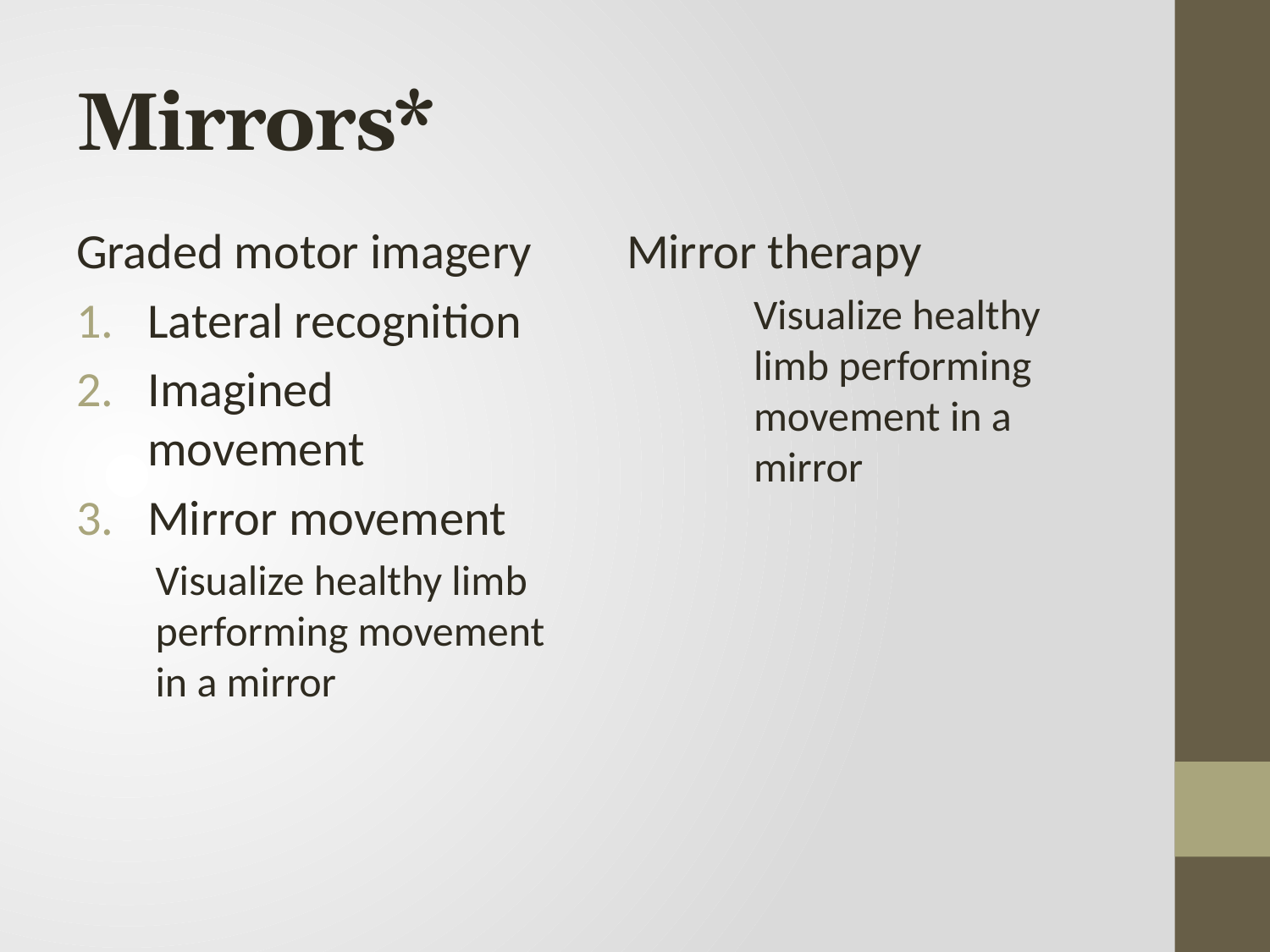

# Mirrors*
Graded motor imagery
Lateral recognition
Imagined movement
Mirror movement
Visualize healthy limb performing movement in a mirror
Mirror therapy
	Visualize healthy 	limb performing 	movement in a 	mirror